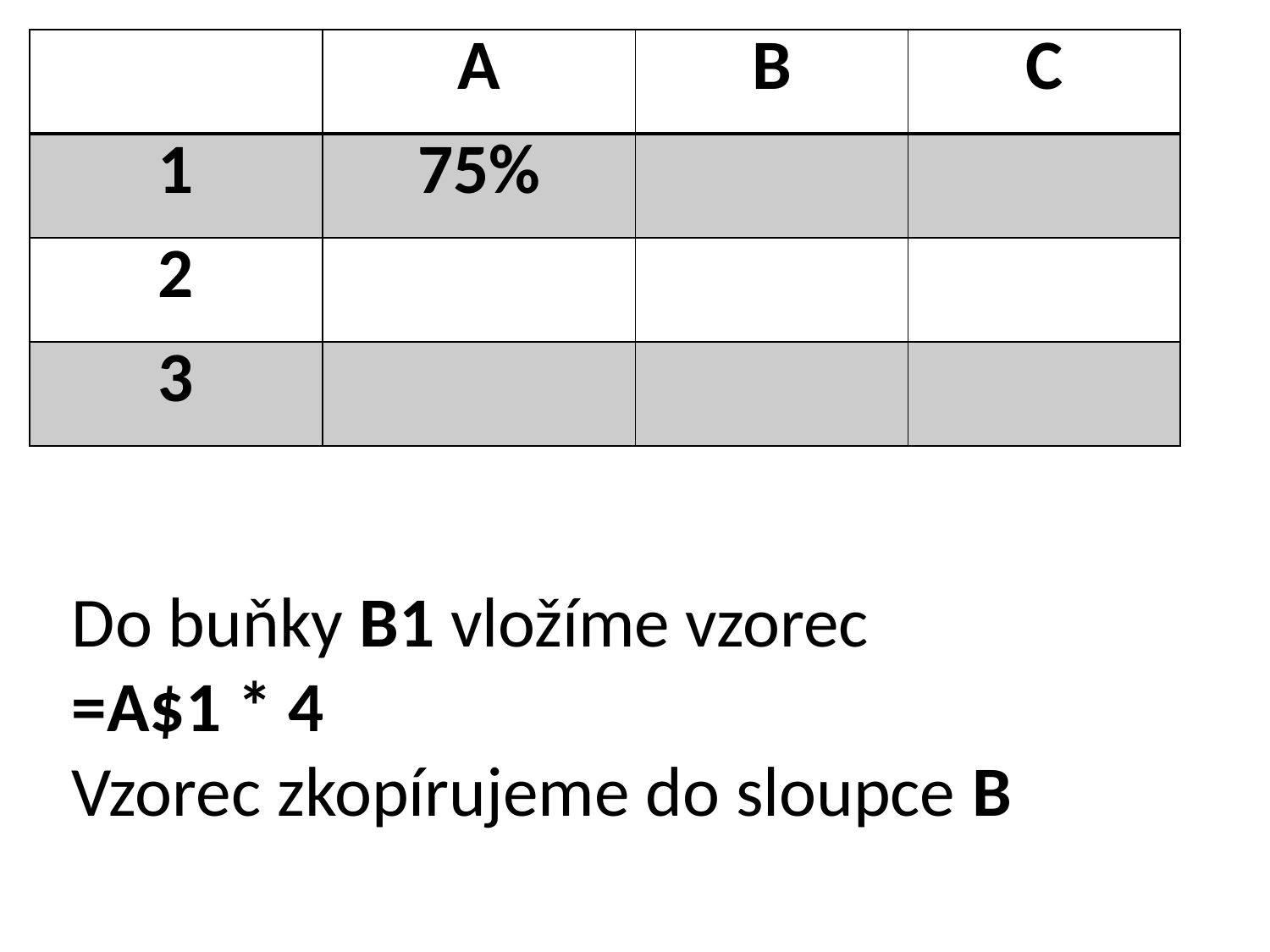

|  | A | B | C |
| --- | --- | --- | --- |
| 1 | 75% |  |  |
| 2 |  |  |  |
| 3 |  |  |  |
Do buňky B1 vložíme vzorec
=A$1 * 4
Vzorec zkopírujeme do sloupce B